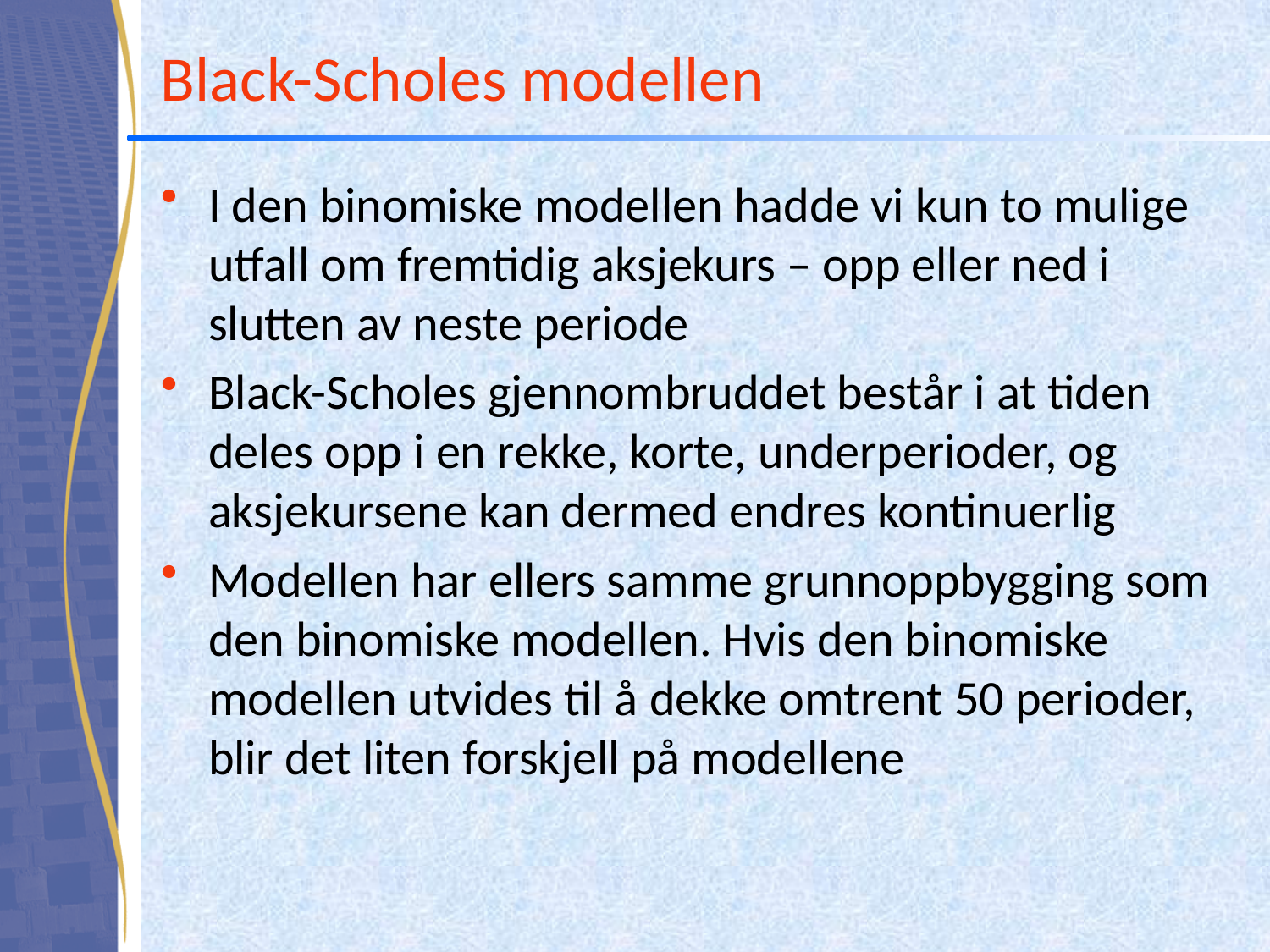

# Black-Scholes modellen
I den binomiske modellen hadde vi kun to mulige utfall om fremtidig aksjekurs – opp eller ned i slutten av neste periode
Black-Scholes gjennombruddet består i at tiden deles opp i en rekke, korte, underperioder, og aksjekursene kan dermed endres kontinuerlig
Modellen har ellers samme grunnoppbygging som den binomiske modellen. Hvis den binomiske modellen utvides til å dekke omtrent 50 perioder, blir det liten forskjell på modellene